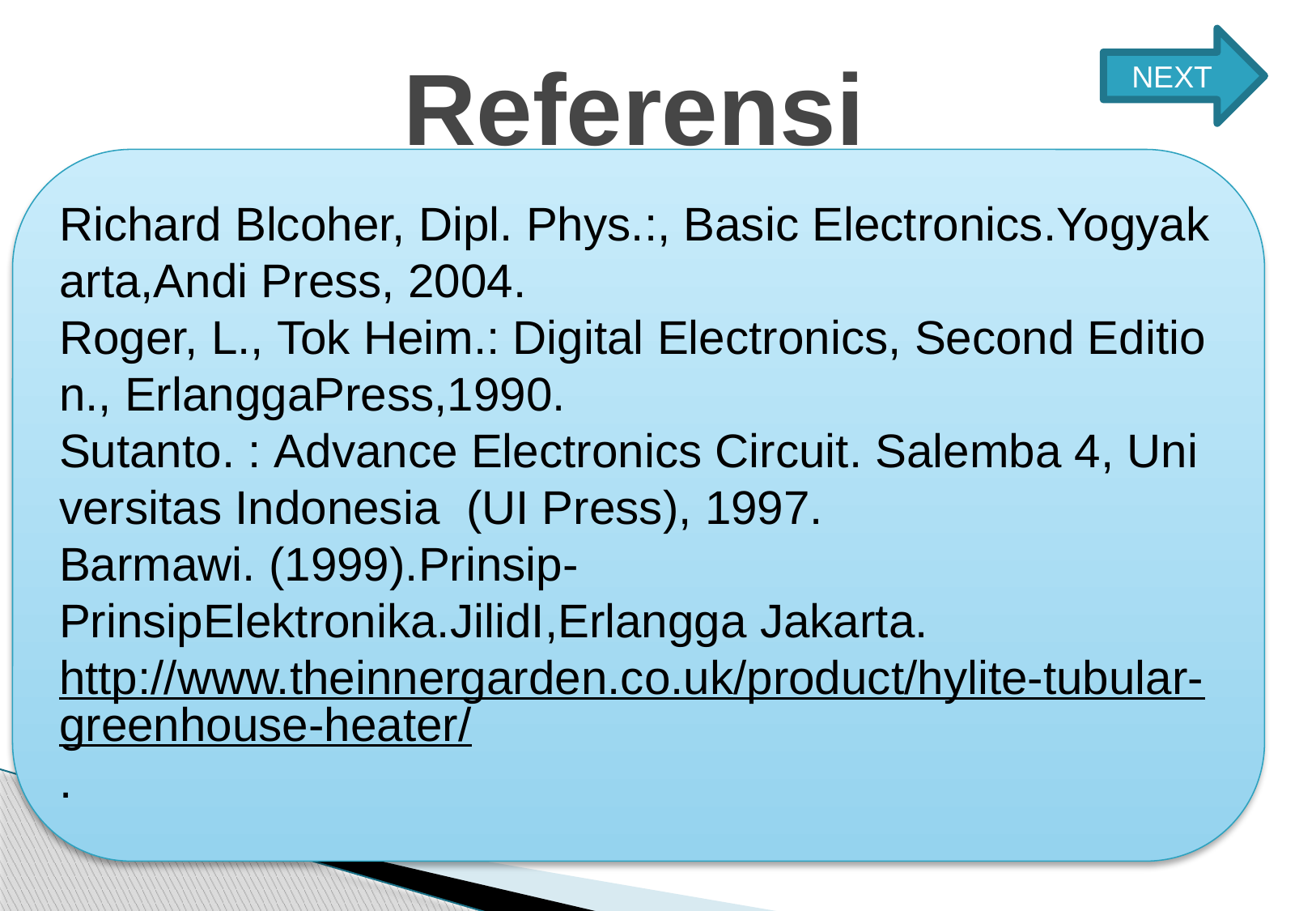

NEXT
Referensi
Richard Blcoher, Dipl. Phys.:, Basic Electronics.Yogyakarta,Andi Press, 2004.
Roger, L., Tok Heim.: Digital Electronics, Second Edition., ErlanggaPress,1990.
Sutanto. : Advance Electronics Circuit. Salemba 4, Universitas Indonesia  (UI Press), 1997.
Barmawi. (1999).Prinsip-PrinsipElektronika.JilidI,Erlangga Jakarta.
http://www.theinnergarden.co.uk/product/hylite-tubular-greenhouse-heater/.